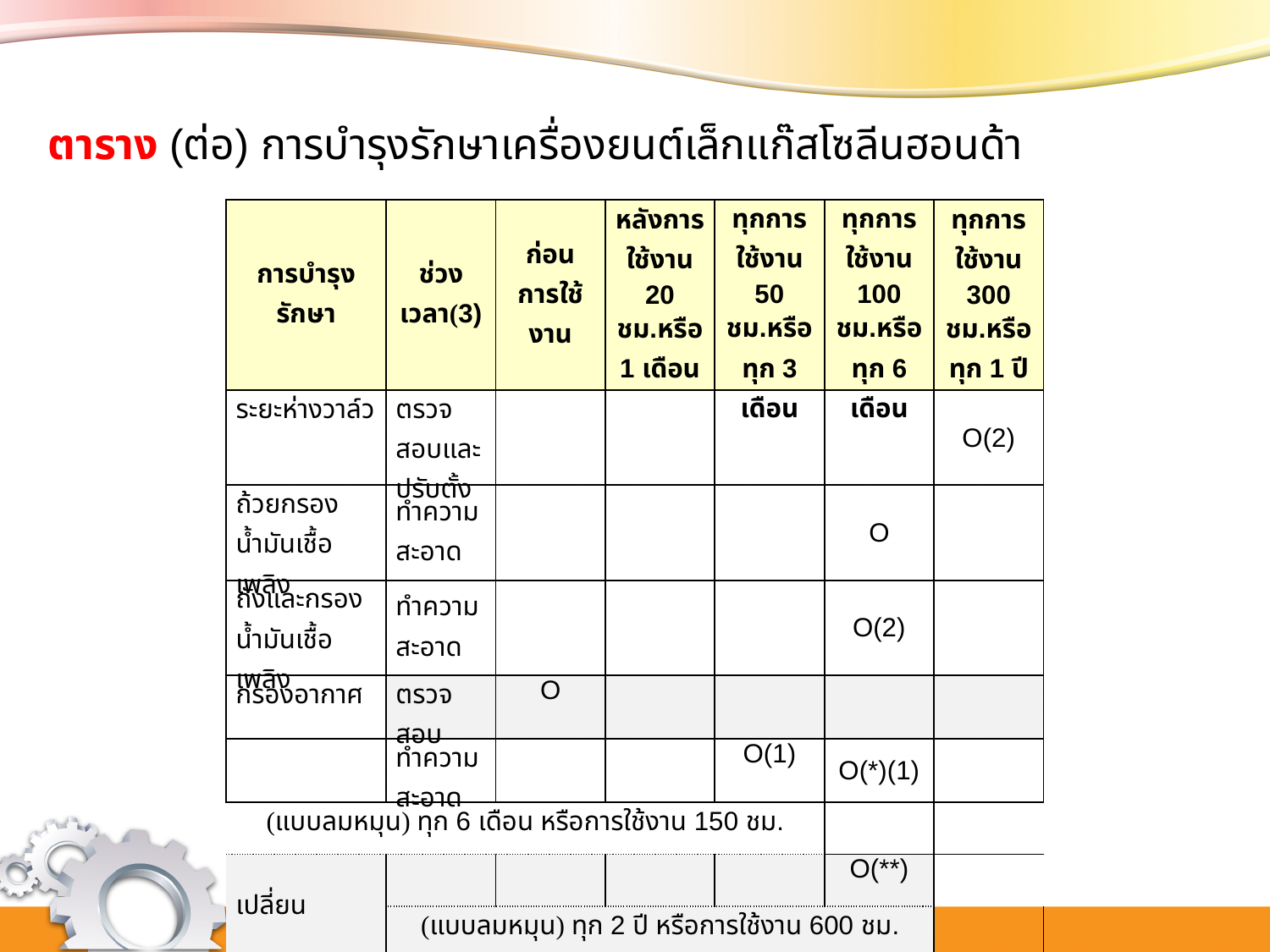

ตาราง (ต่อ) การบำรุงรักษาเครื่องยนต์เล็กแก๊สโซลีนฮอนด้า
| การบำรุงรักษา | ช่วงเวลา(3) | ก่อน การใช้งาน | หลังการใช้งาน 20 ชม.หรือ 1 เดือน | ทุกการใช้งาน 50 ชม.หรือ ทุก 3 เดือน | ทุกการใช้งาน 100 ชม.หรือ ทุก 6 เดือน | ทุกการใช้งาน 300 ชม.หรือ ทุก 1 ปี |
| --- | --- | --- | --- | --- | --- | --- |
| ระยะห่างวาล์ว | ตรวจสอบและปรับตั้ง |  |  |  |  | O(2) |
| ถ้วยกรองน้ำมันเชื้อเพลิง | ทำความสะอาด |  |  |  | O |  |
| ถังและกรองน้ำมันเชื้อเพลิง | ทำความสะอาด |  |  |  | O(2) |  |
| กรองอากาศ | ตรวจสอบ | O |  |  |  |  |
|  | ทำความสะอาด |  |  | O(1) | O(\*)(1) |  |
| (แบบลมหมุน) ทุก 6 เดือน หรือการใช้งาน 150 ชม. |  |  |  |  |  |  |
| เปลี่ยน |  |  |  |  | O(\*\*) |  |
|  | (แบบลมหมุน) ทุก 2 ปี หรือการใช้งาน 600 ชม. |  |  |  |  |  |
| หัวเทียน | ตรวจสอบและปรับตั้ง |  |  |  | O |  |
|  | เปลี่ยน |  |  |  |  | O |